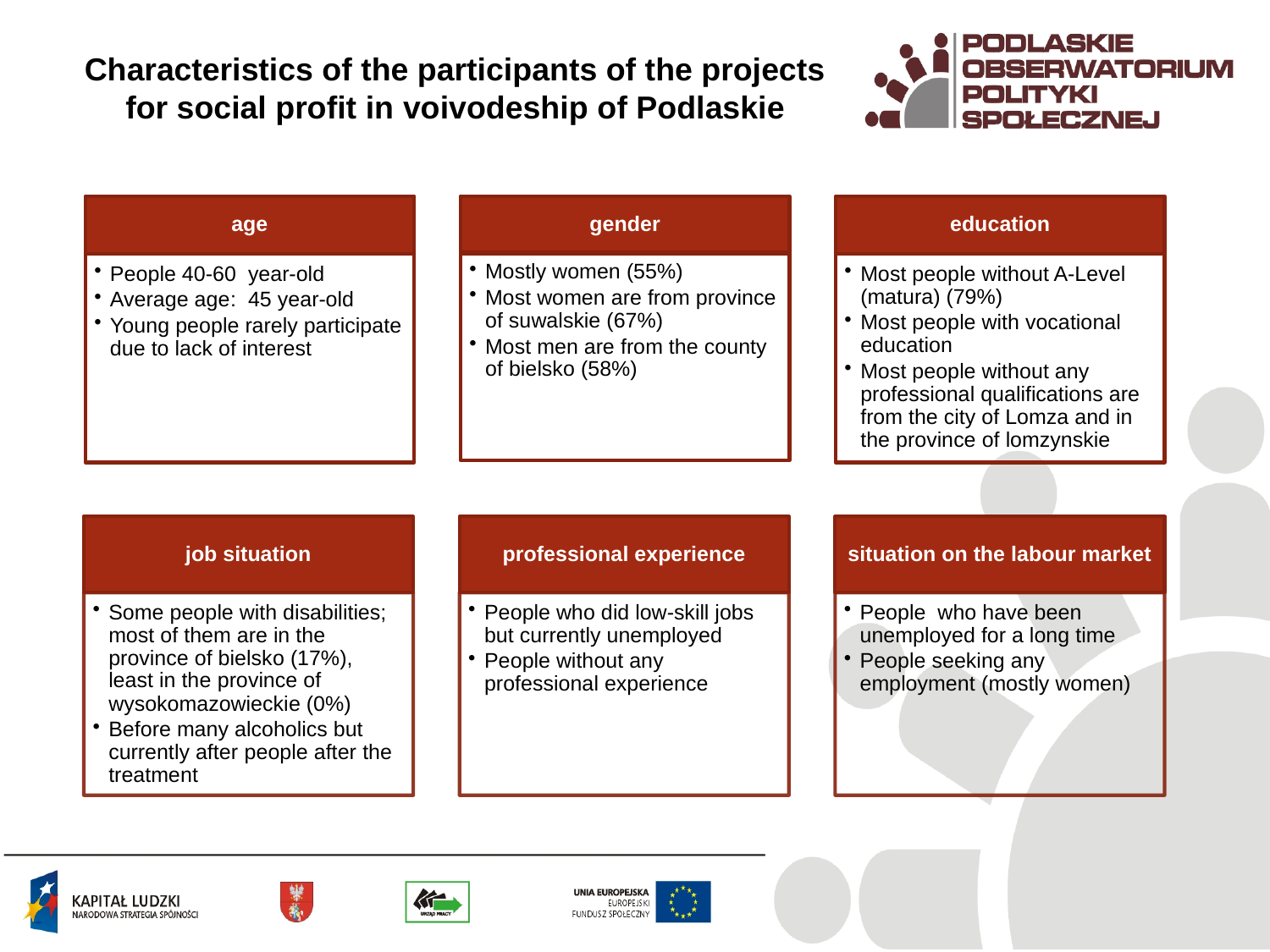

# Characteristics of the participants of the projects for social profit in voivodeship of Podlaskie
age
People 40-60  year-old
Average age:  45 year-old
Young people rarely participate due to lack of interest
gender
Mostly women (55%)
Most women are from province of suwalskie (67%)
Most men are from the county of bielsko (58%)

education
Most people without A-Level (matura) (79%)
Most people with vocational  education
Most people without any professional qualifications are from the city of Lomza and in the province of lomzynskie
job situation
Some people with disabilities; most of them are in the province of bielsko (17%), least in the province of wysokomazowieckie (0%)
Before many alcoholics but currently after people after the treatment
professional experience
People who did low-skill jobs  but currently unemployed
People without any professional experience
situation on the labour market
People  who have been unemployed for a long time
People seeking any employment (mostly women)